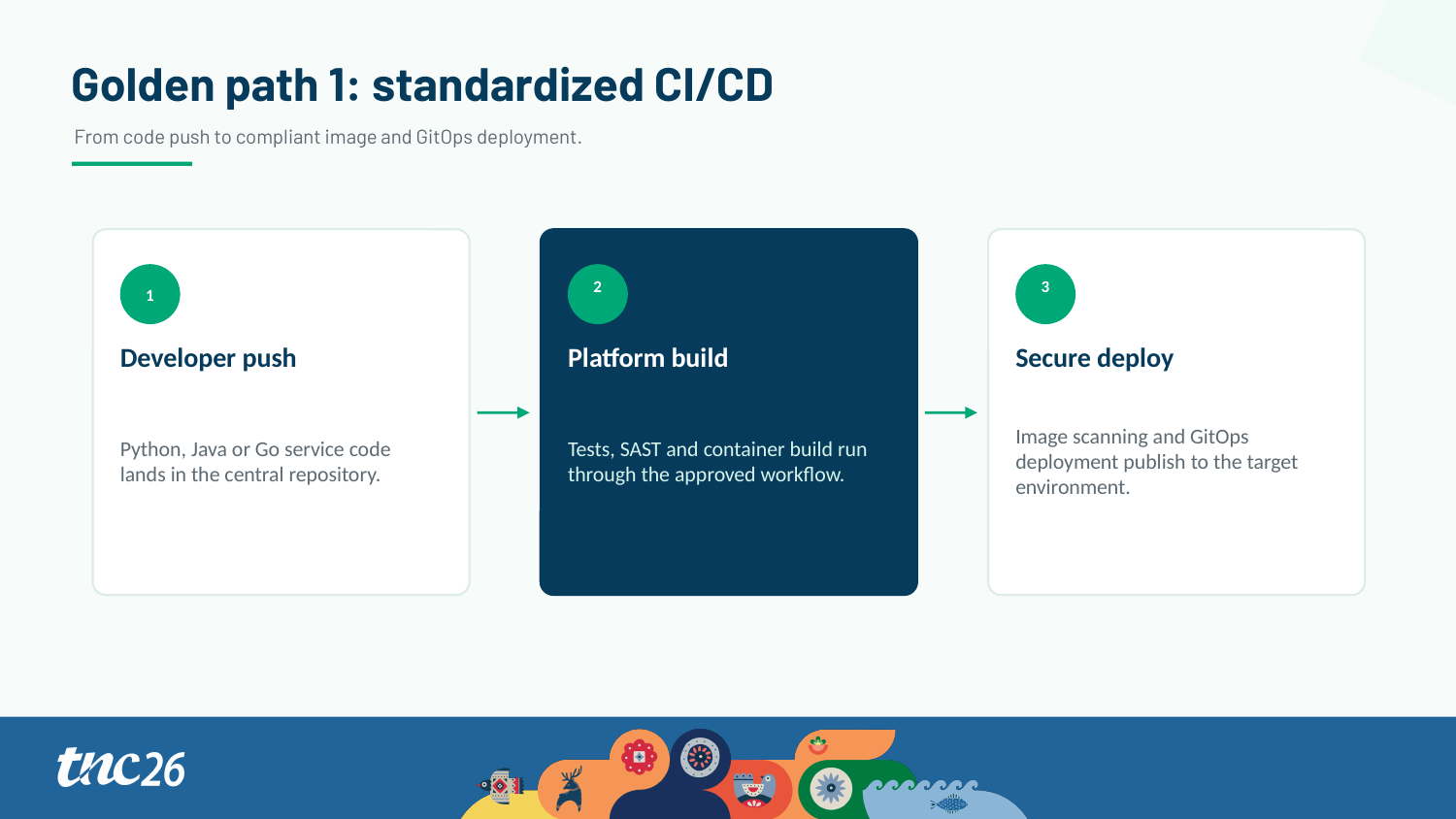

Golden path 1: standardized CI/CD
From code push to compliant image and GitOps deployment.

2
3
1
Developer push
Platform build
Secure deploy
Python, Java or Go service code lands in the central repository.
Tests, SAST and container build run through the approved workflow.
Image scanning and GitOps deployment publish to the target environment.